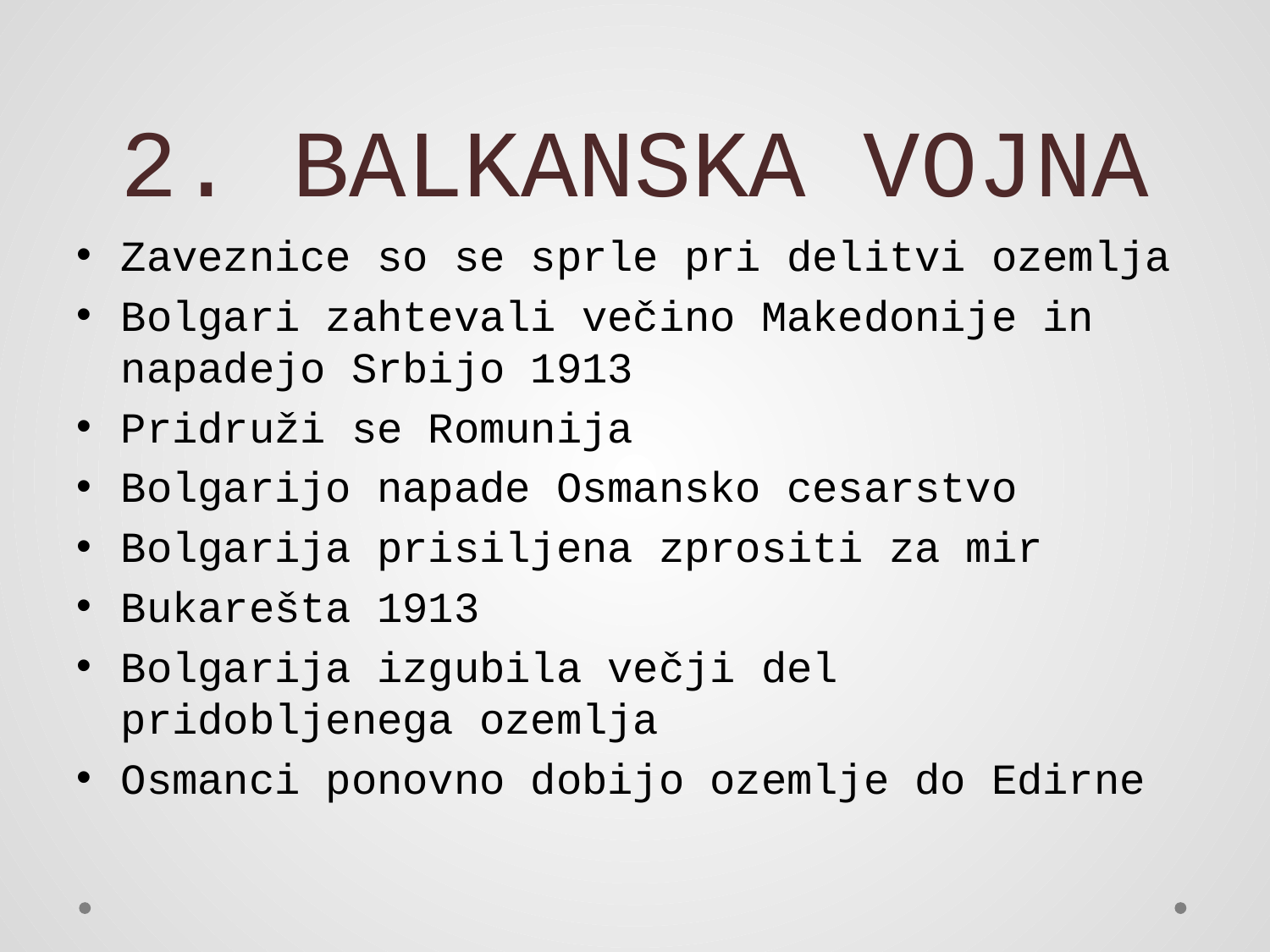

# 2. BALKANSKA VOJNA
Zaveznice so se sprle pri delitvi ozemlja
Bolgari zahtevali večino Makedonije in napadejo Srbijo 1913
Pridruži se Romunija
Bolgarijo napade Osmansko cesarstvo
Bolgarija prisiljena zprositi za mir
Bukarešta 1913
Bolgarija izgubila večji del pridobljenega ozemlja
Osmanci ponovno dobijo ozemlje do Edirne